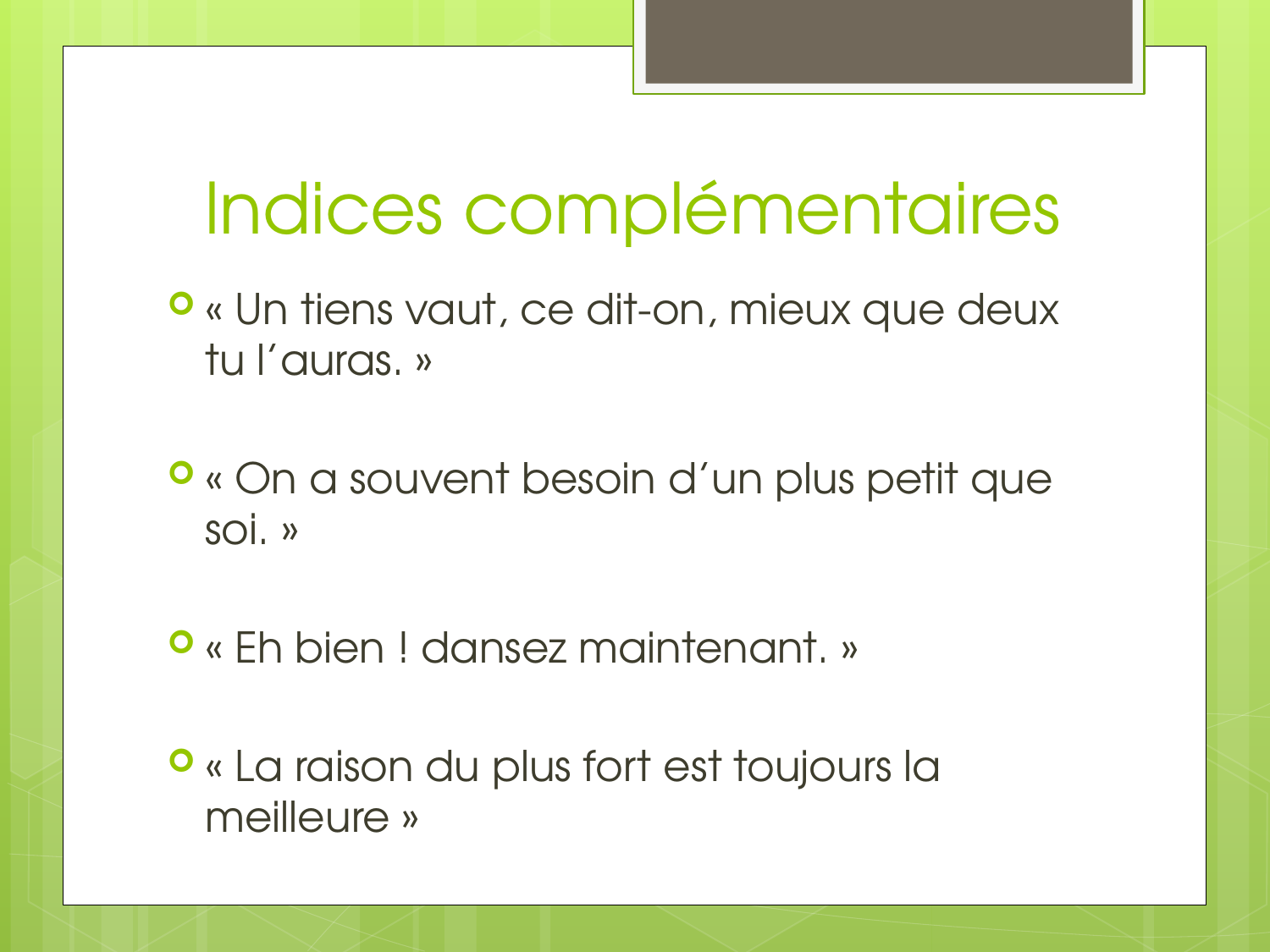

# Indices complémentaires
« Un tiens vaut, ce dit-on, mieux que deux tu l’auras. »

« On a souvent besoin d’un plus petit que soi. »

« Eh bien ! dansez maintenant. »

« La raison du plus fort est toujours la meilleure »